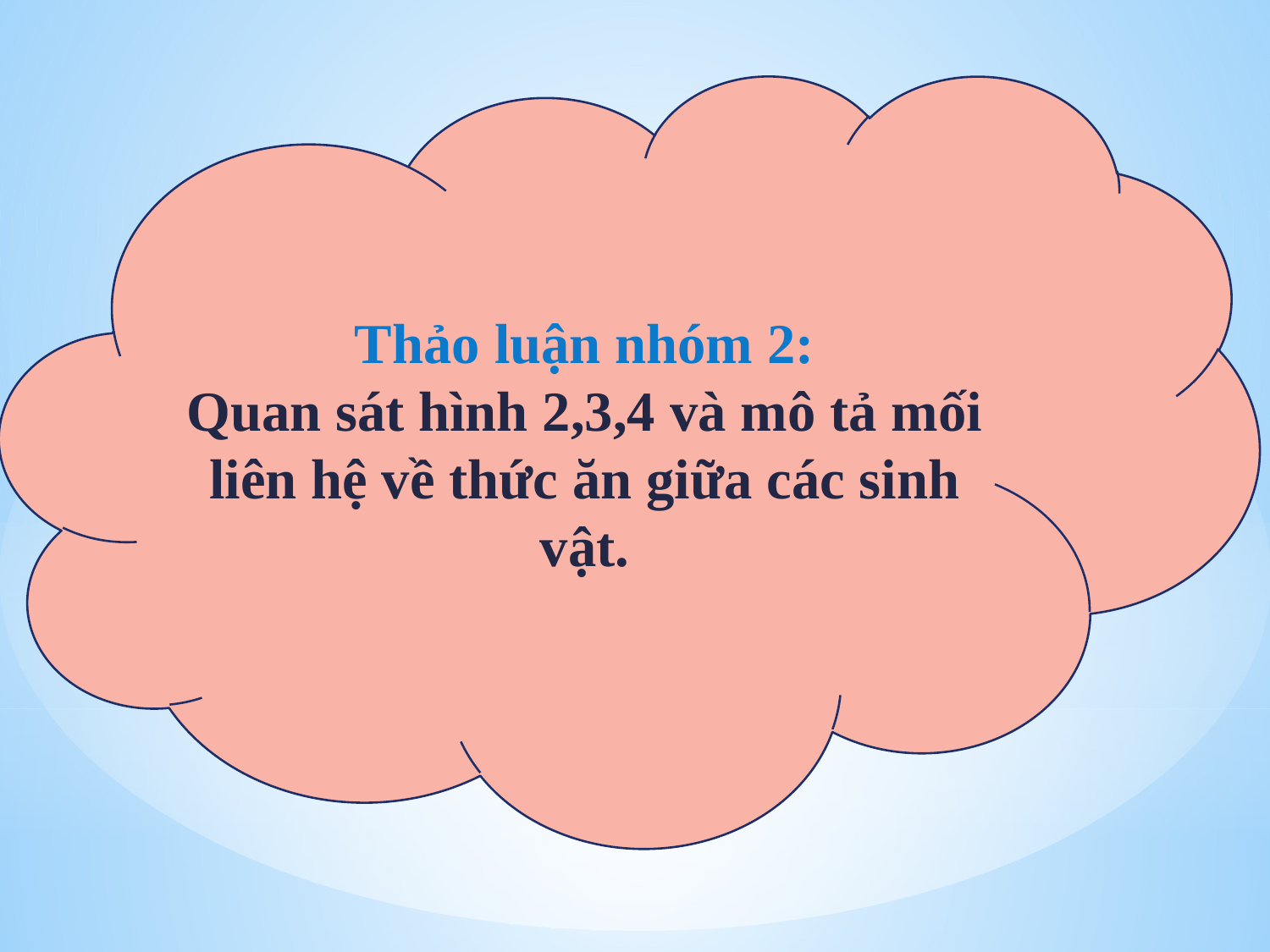

Thảo luận nhóm 2:
Quan sát hình 2,3,4 và mô tả mối liên hệ về thức ăn giữa các sinh vật.